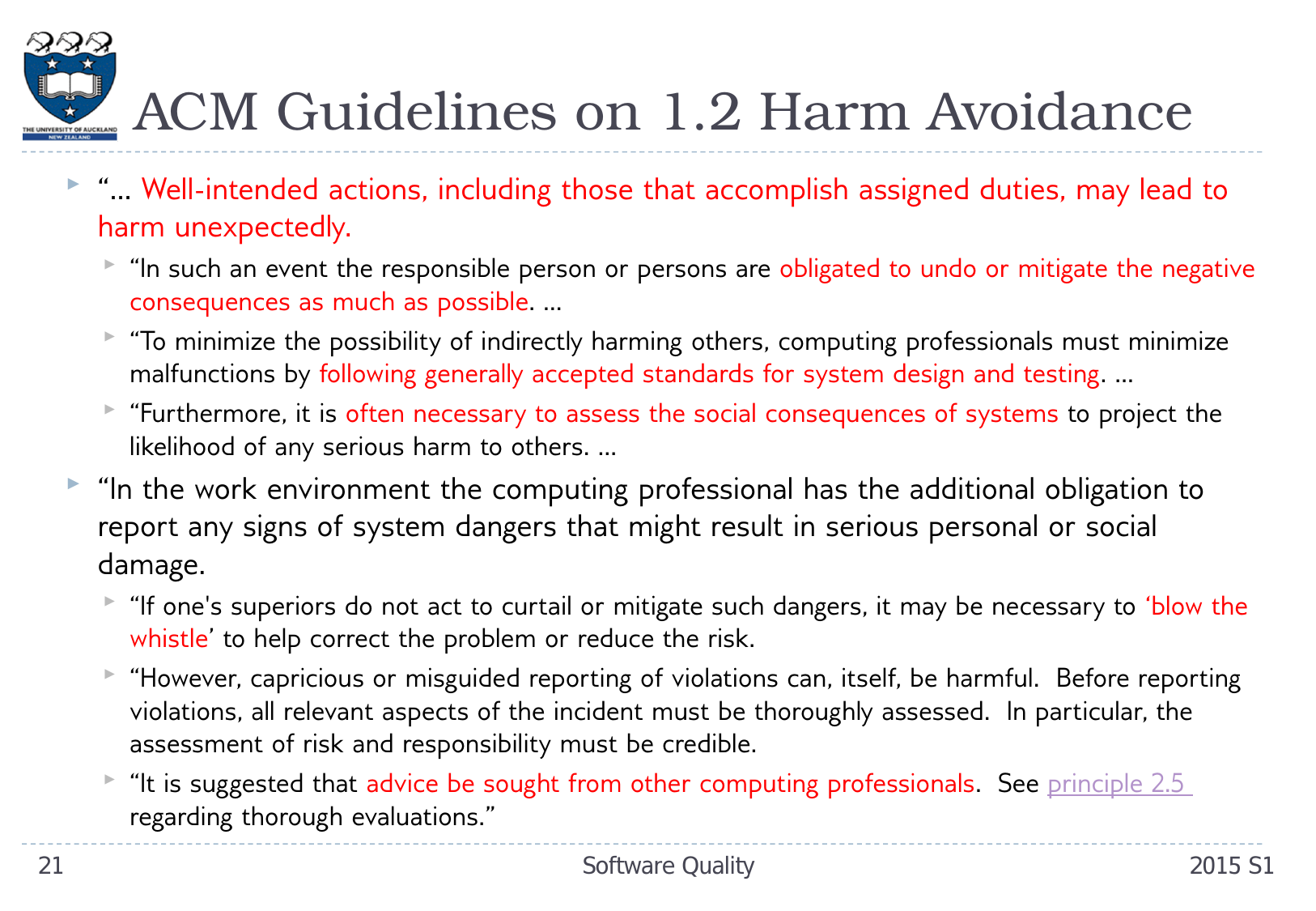

# ACM Guidelines on 1.2 Harm Avoidance
“… Well-intended actions, including those that accomplish assigned duties, may lead to harm unexpectedly.
“In such an event the responsible person or persons are obligated to undo or mitigate the negative consequences as much as possible. …
“To minimize the possibility of indirectly harming others, computing professionals must minimize malfunctions by following generally accepted standards for system design and testing. …
“Furthermore, it is often necessary to assess the social consequences of systems to project the likelihood of any serious harm to others. …
“In the work environment the computing professional has the additional obligation to report any signs of system dangers that might result in serious personal or social damage.
“If one's superiors do not act to curtail or mitigate such dangers, it may be necessary to ‘blow the whistle’ to help correct the problem or reduce the risk.
“However, capricious or misguided reporting of violations can, itself, be harmful.  Before reporting violations, all relevant aspects of the incident must be thoroughly assessed.  In particular, the assessment of risk and responsibility must be credible.
“It is suggested that advice be sought from other computing professionals.  See principle 2.5 regarding thorough evaluations.”
21
Software Quality
2015 S1